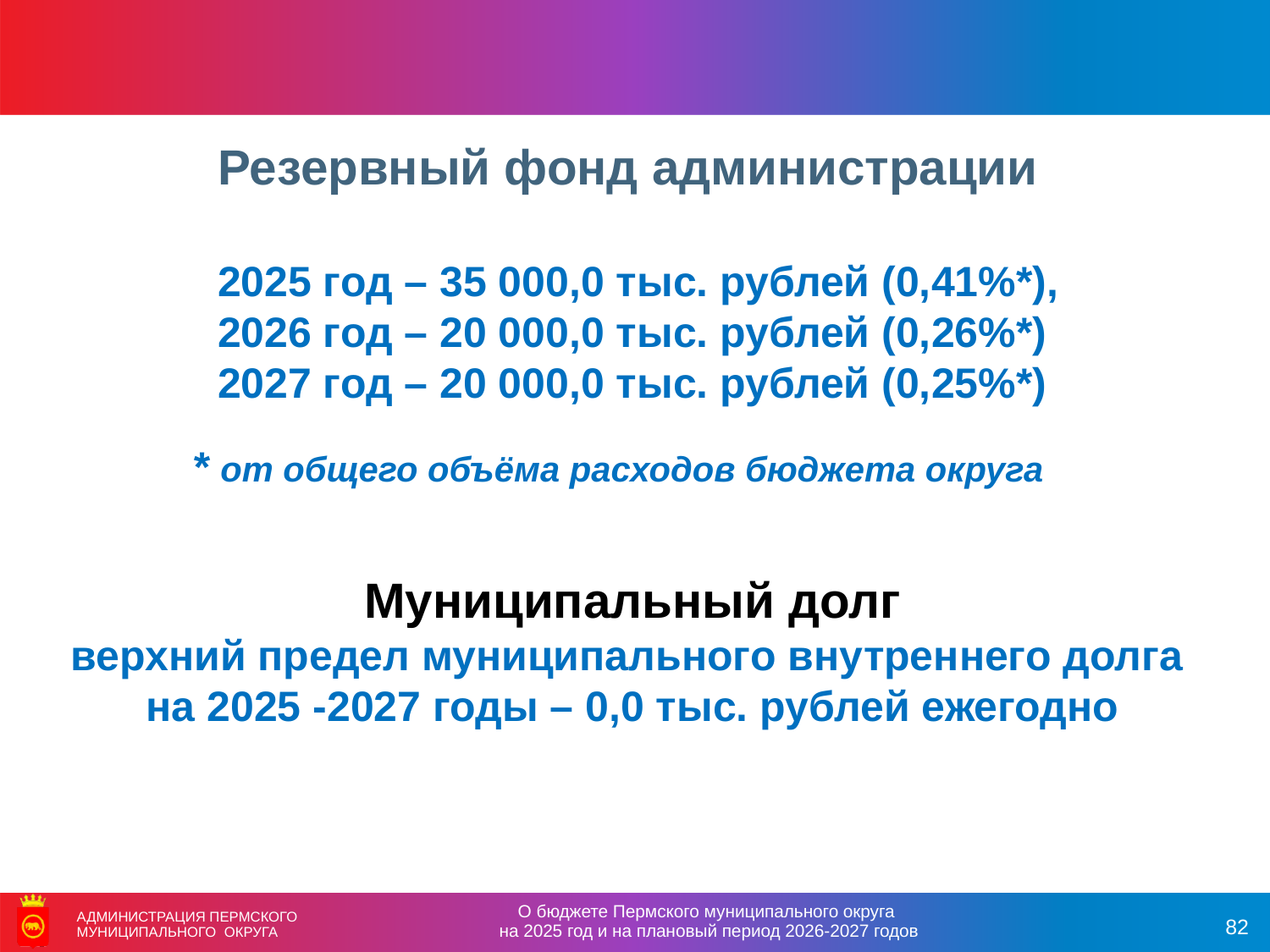

Резервный фонд администрации
2025 год – 35 000,0 тыс. рублей (0,41%*),
2026 год – 20 000,0 тыс. рублей (0,26%*)
2027 год – 20 000,0 тыс. рублей (0,25%*)
* от общего объёма расходов бюджета округа
Муниципальный долг
верхний предел муниципального внутреннего долга
на 2025 -2027 годы – 0,0 тыс. рублей ежегодно
О бюджете Пермского муниципального округа
на 2025 год и на плановый период 2026-2027 годов
АДМИНИСТРАЦИЯ ПЕРМСКОГО МУНИЦИПАЛЬНОГО  ОКРУГА